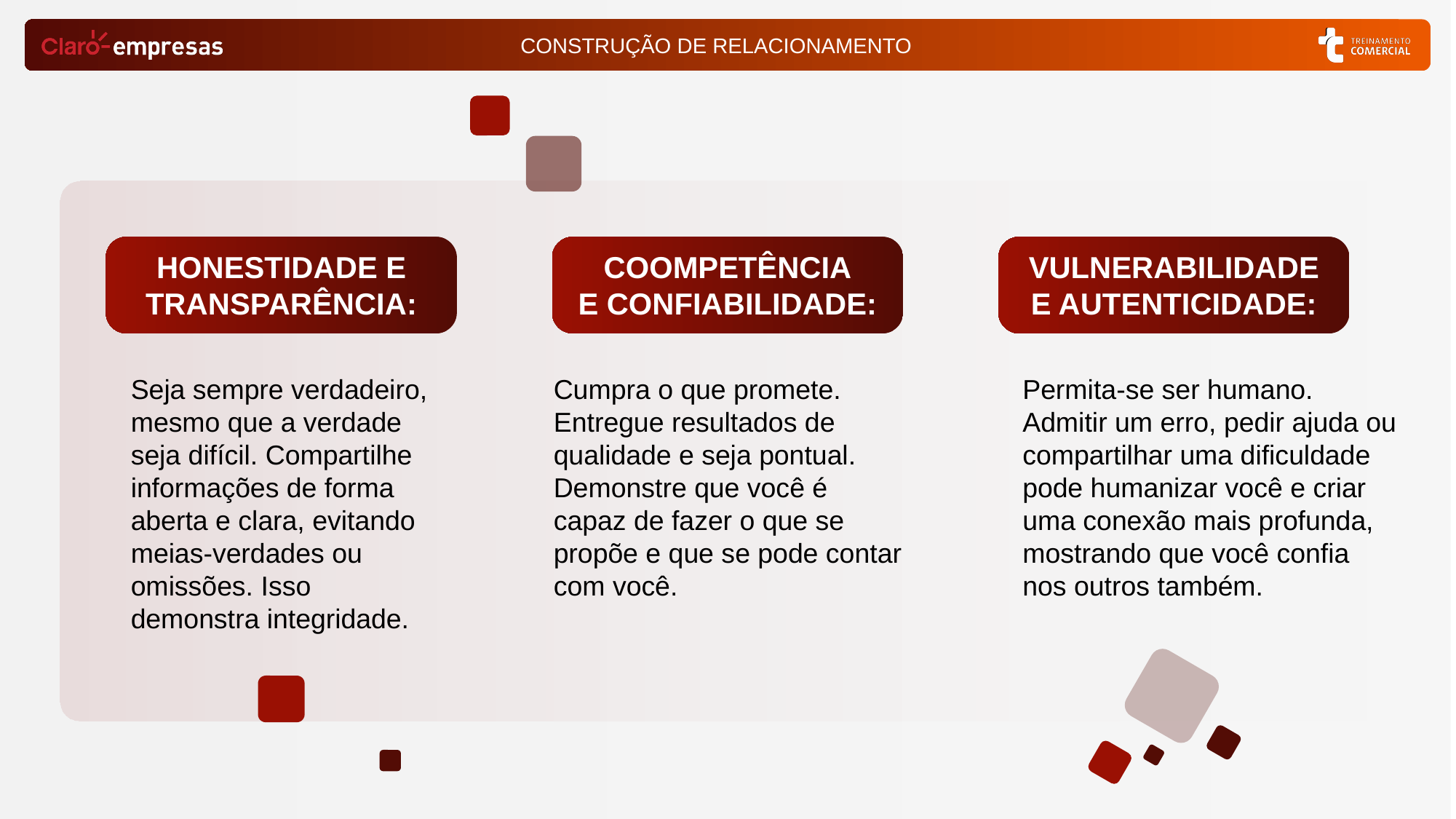

HONESTIDADE E TRANSPARÊNCIA:

VULNERABILIDADE
E AUTENTICIDADE:

COOMPETÊNCIA
E CONFIABILIDADE:
Seja sempre verdadeiro, mesmo que a verdade seja difícil. Compartilhe informações de forma aberta e clara, evitando meias-verdades ou omissões. Isso demonstra integridade.
Cumpra o que promete. Entregue resultados de qualidade e seja pontual. Demonstre que você é capaz de fazer o que se propõe e que se pode contar com você.
Permita-se ser humano. Admitir um erro, pedir ajuda ou compartilhar uma dificuldade pode humanizar você e criar uma conexão mais profunda, mostrando que você confia nos outros também.